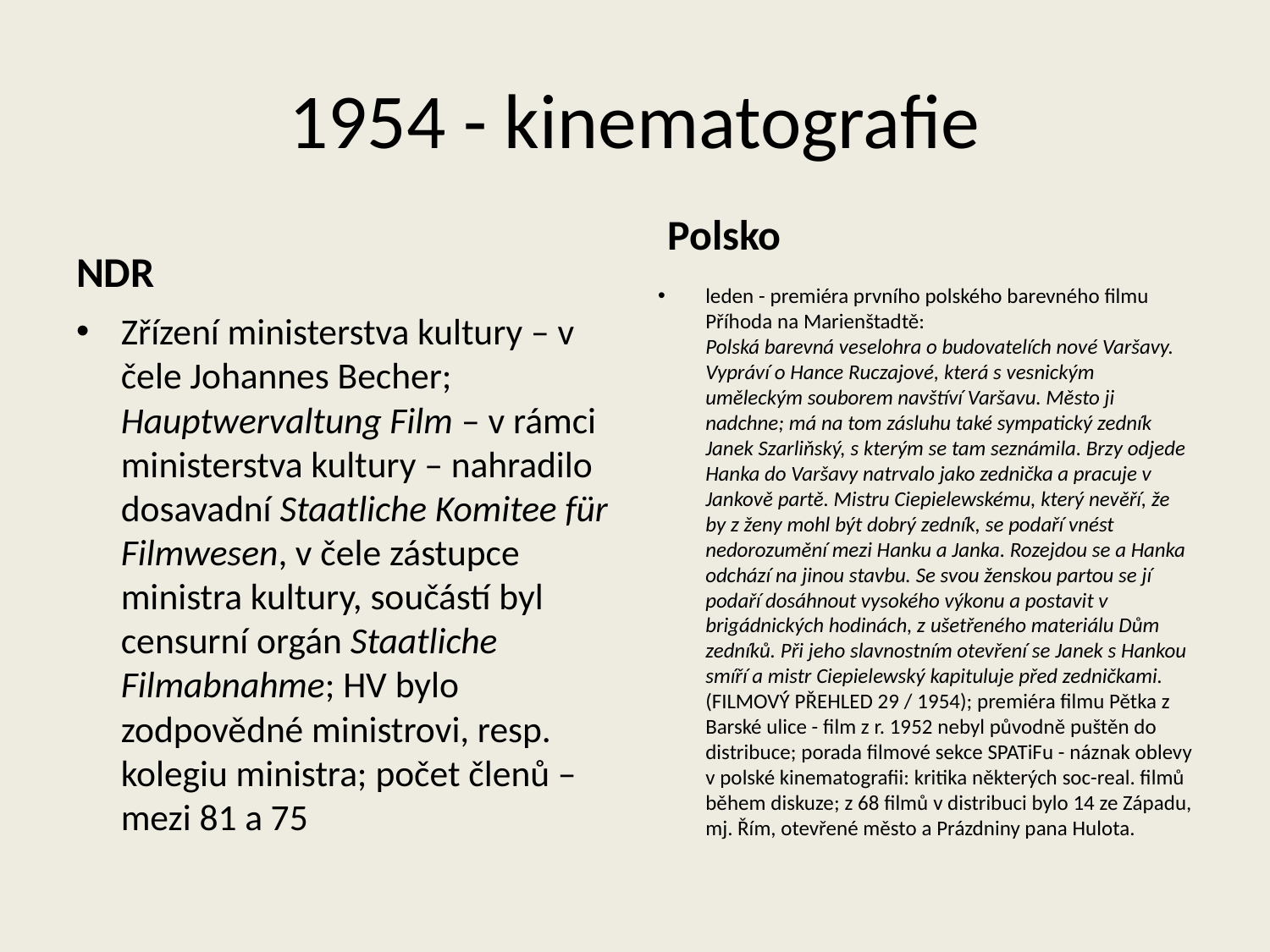

# 1954 - kinematografie
Polsko
NDR
leden - premiéra prvního polského barevného filmu Příhoda na Marienštadtě:
Polská barevná veselohra o budovatelích nové Varšavy. Vypráví o Hance Ruczajové, která s vesnickým uměleckým souborem navštíví Varšavu. Město ji nadchne; má na tom zásluhu také sympatický zedník Janek Szarliňský, s kterým se tam seznámila. Brzy odjede Hanka do Varšavy natrvalo jako zednička a pracuje v Jankově partě. Mistru Ciepielewskému, který nevěří, že by z ženy mohl být dobrý zedník, se podaří vnést nedorozumění mezi Hanku a Janka. Rozejdou se a Hanka odchází na jinou stavbu. Se svou ženskou partou se jí podaří dosáhnout vysokého výkonu a postavit v brigádnických hodinách, z ušetřeného materiálu Dům zedníků. Při jeho slavnostním otevření se Janek s Hankou smíří a mistr Ciepielewský kapituluje před zedničkami. (FILMOVÝ PŘEHLED 29 / 1954); premiéra filmu Pětka z Barské ulice - film z r. 1952 nebyl původně puštěn do distribuce; porada filmové sekce SPATiFu - náznak oblevy v polské kinematografii: kritika některých soc-real. filmů během diskuze; z 68 filmů v distribuci bylo 14 ze Západu, mj. Řím, otevřené město a Prázdniny pana Hulota.
Zřízení ministerstva kultury – v čele Johannes Becher; Hauptwervaltung Film – v rámci ministerstva kultury – nahradilo dosavadní Staatliche Komitee für Filmwesen, v čele zástupce ministra kultury, součástí byl censurní orgán Staatliche Filmabnahme; HV bylo zodpovědné ministrovi, resp. kolegiu ministra; počet členů – mezi 81 a 75